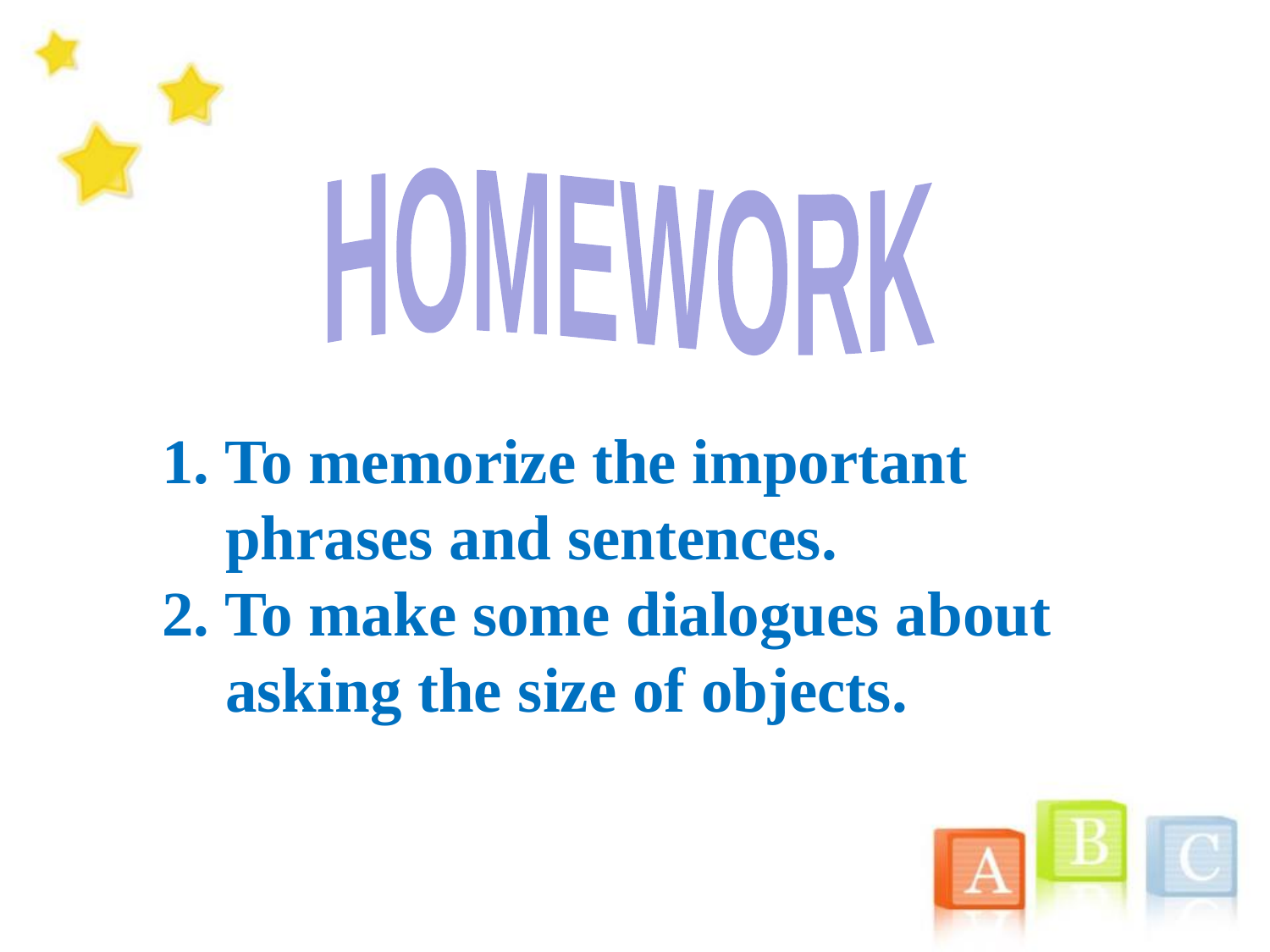

HOMEWORK
1. To memorize the important
    phrases and sentences.
2. To make some dialogues about
    asking the size of objects.